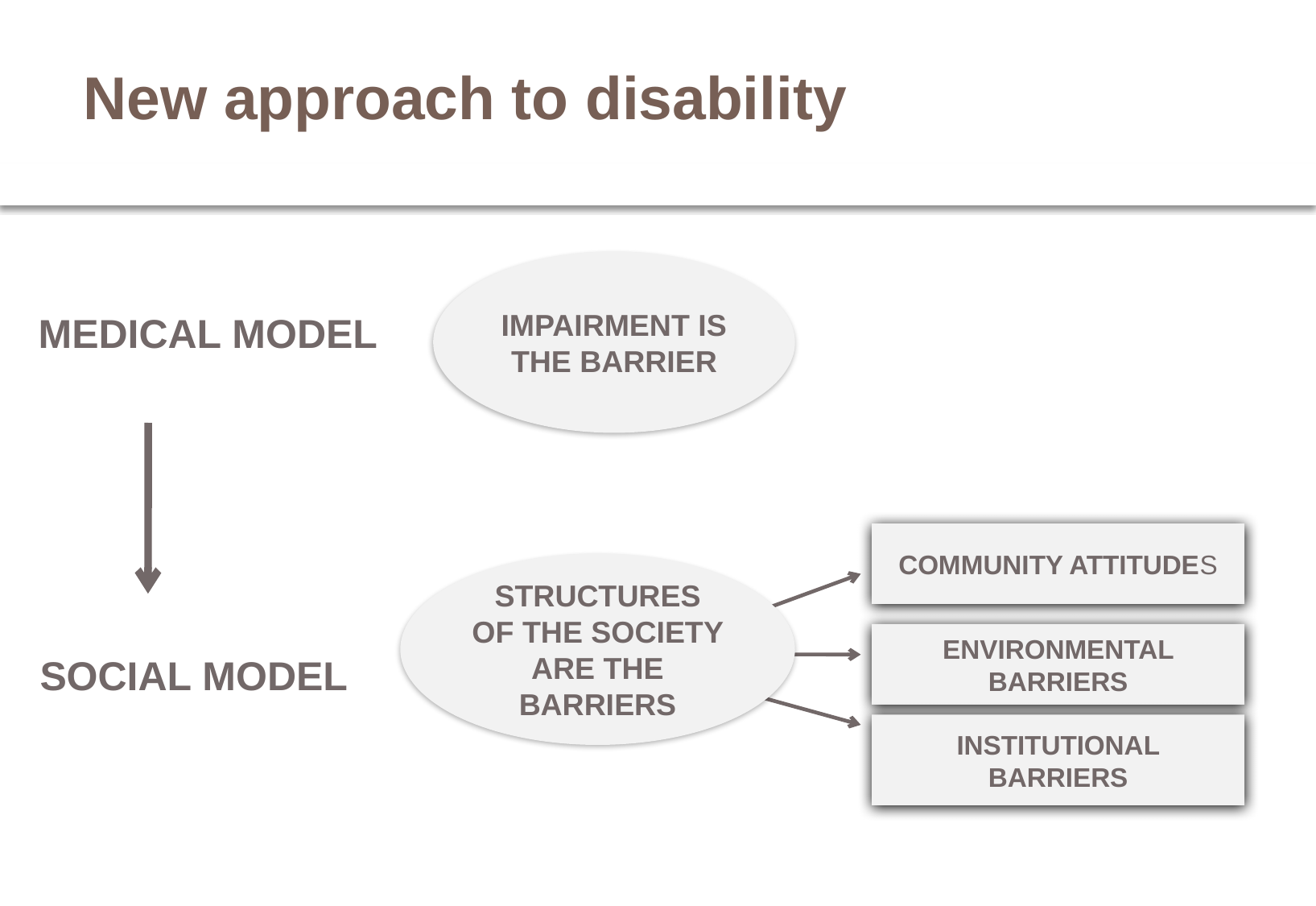

# New approach to disability
IMPAIRMENT IS THE BARRIER
MEDICAL MODEL
COMMUNITY ATTITUDES
STRUCTURES OF THE SOCIETY ARE THE BARRIERS
ENVIRONMENTAL BARRIERS
SOCIAL MODEL
INSTITUTIONAL BARRIERS